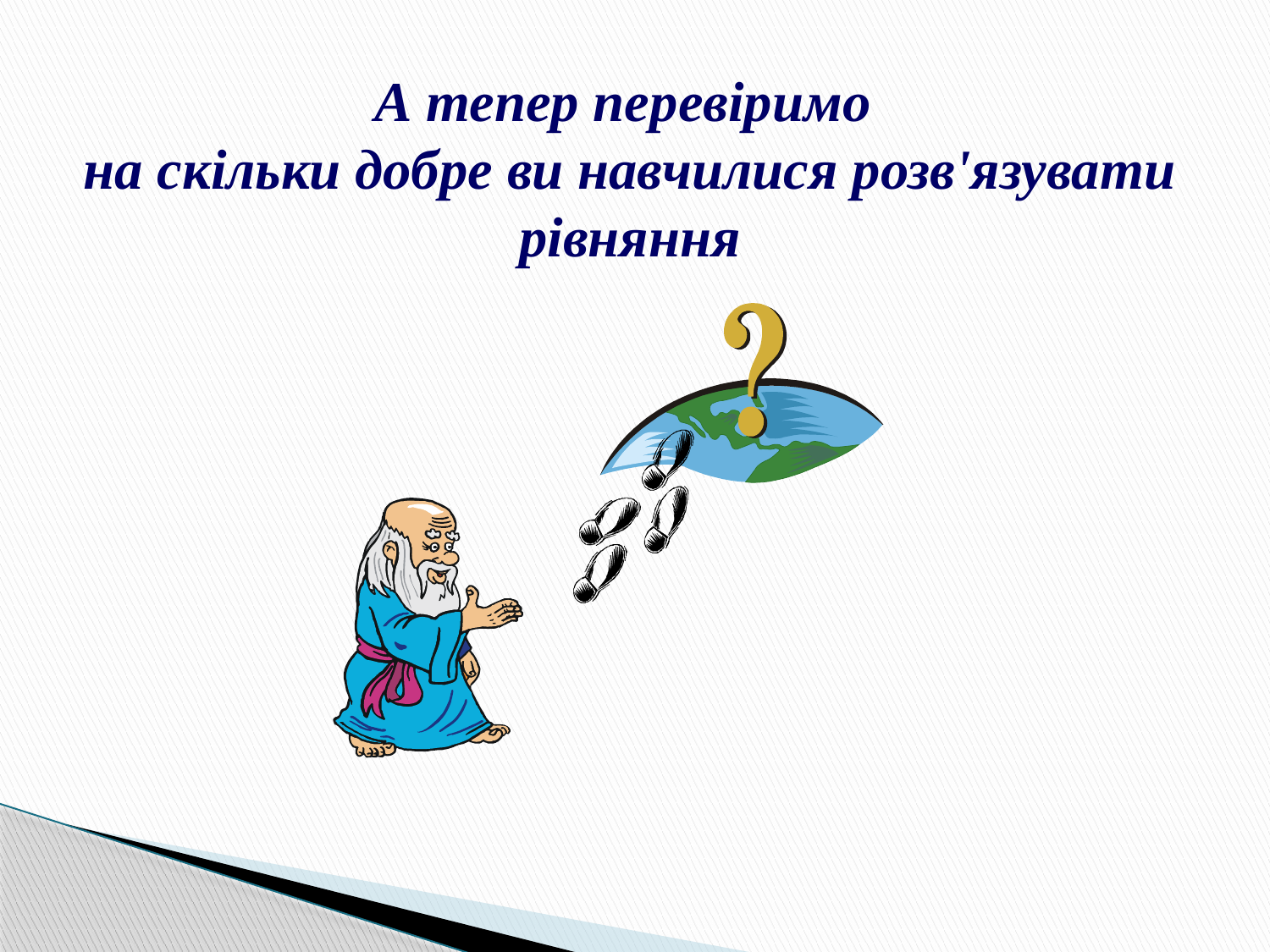

А тепер перевіримо
на скільки добре ви навчилися розв'язувати рівняння